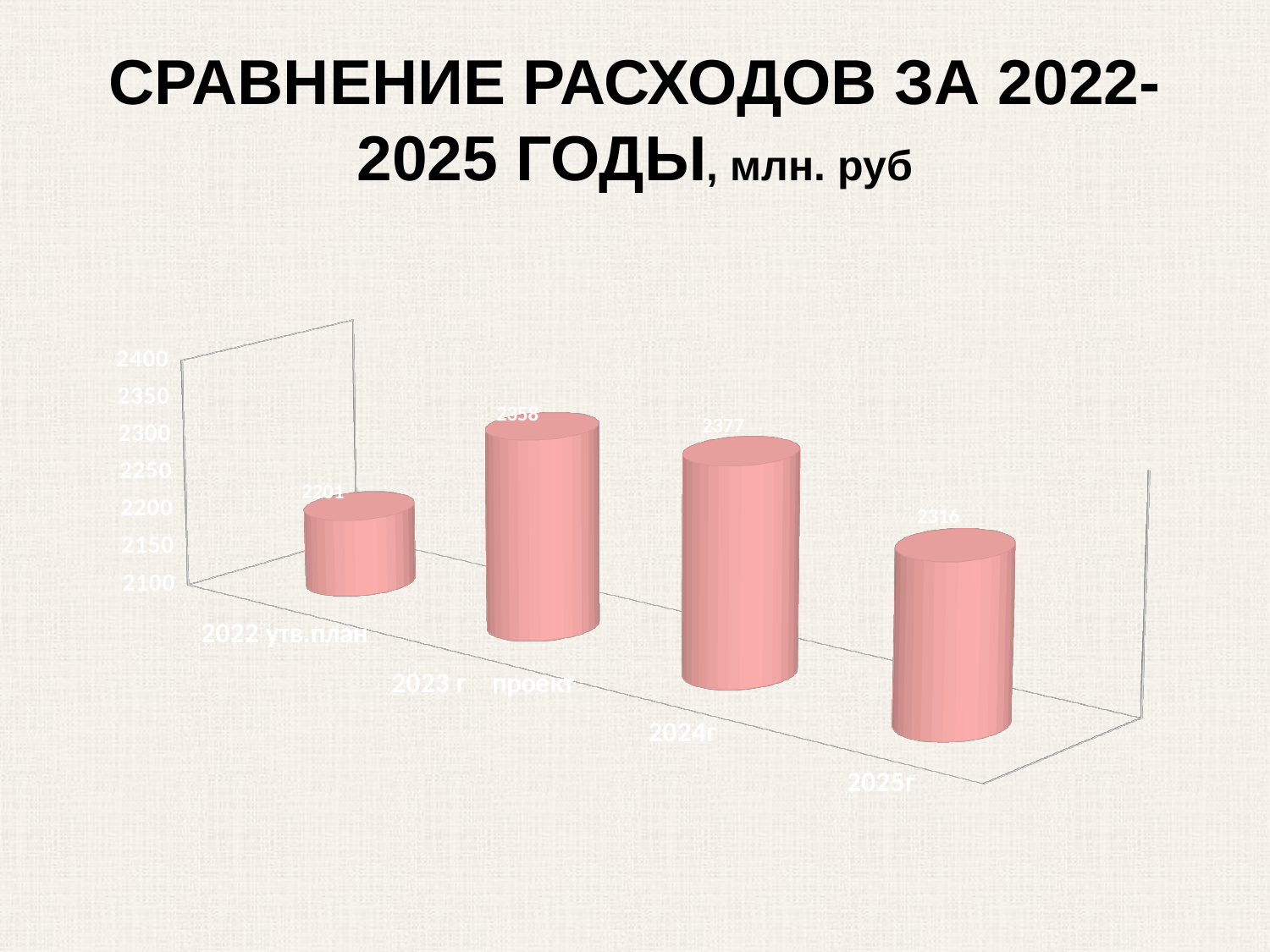

# СРАВНЕНИЕ РАСХОДОВ ЗА 2022-2025 ГОДЫ, млн. руб

[unsupported chart]